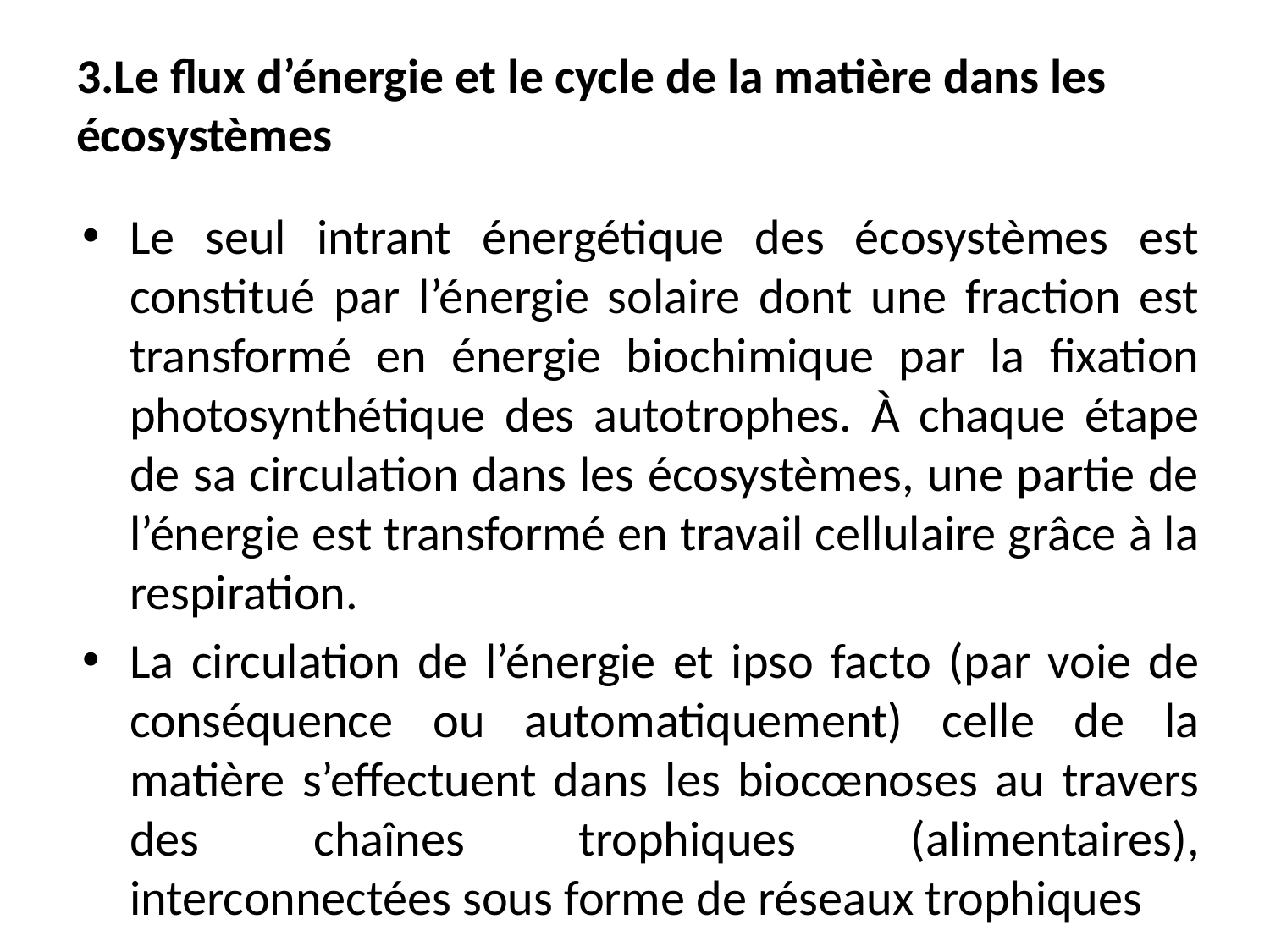

# 3.Le flux d’énergie et le cycle de la matière dans les écosystèmes
Le seul intrant énergétique des écosystèmes est constitué par l’énergie solaire dont une fraction est transformé en énergie biochimique par la fixation photosynthétique des autotrophes. À chaque étape de sa circulation dans les écosystèmes, une partie de l’énergie est transformé en travail cellulaire grâce à la respiration.
La circulation de l’énergie et ipso facto (par voie de conséquence ou automatiquement) celle de la matière s’effectuent dans les biocœnoses au travers des chaînes trophiques (alimentaires), interconnectées sous forme de réseaux trophiques